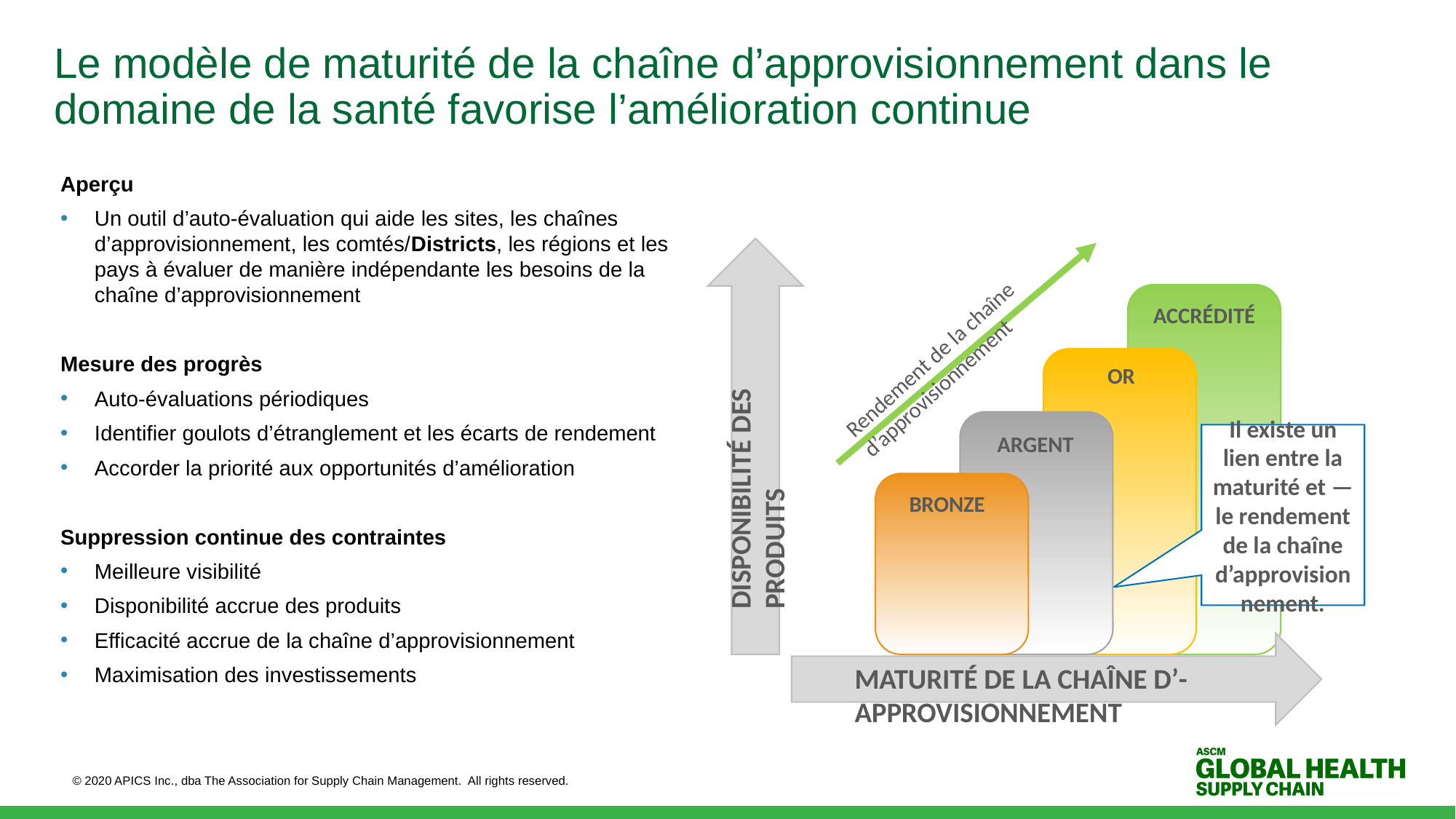

# Le modèle de maturité de la chaîne d’approvisionnement dans le domaine de la santé favorise l’amélioration continue
Aperçu
Un outil d’auto-évaluation qui aide les sites, les chaînes d’approvisionnement, les comtés/Districts, les régions et les pays à évaluer de manière indépendante les besoins de la chaîne d’approvisionnement

Mesure des progrès
Auto-évaluations périodiques
Identifier goulots d’étranglement et les écarts de rendement
Accorder la priorité aux opportunités d’amélioration

Suppression continue des contraintes
Meilleure visibilité
Disponibilité accrue des produits
Efficacité accrue de la chaîne d’approvisionnement
Maximisation des investissements

ACCRÉDITÉ
Rendement de la chaîne d’approvisionnement

OR

ARGENT
DISPONIBILITÉ DES PRODUITS

BRONZE

MATURITÉ DE LA CHAÎNE D’-APPROVISIONNEMENT
Il existe un lien entre la maturité et — le rendement de la chaîne d’approvisionnement.